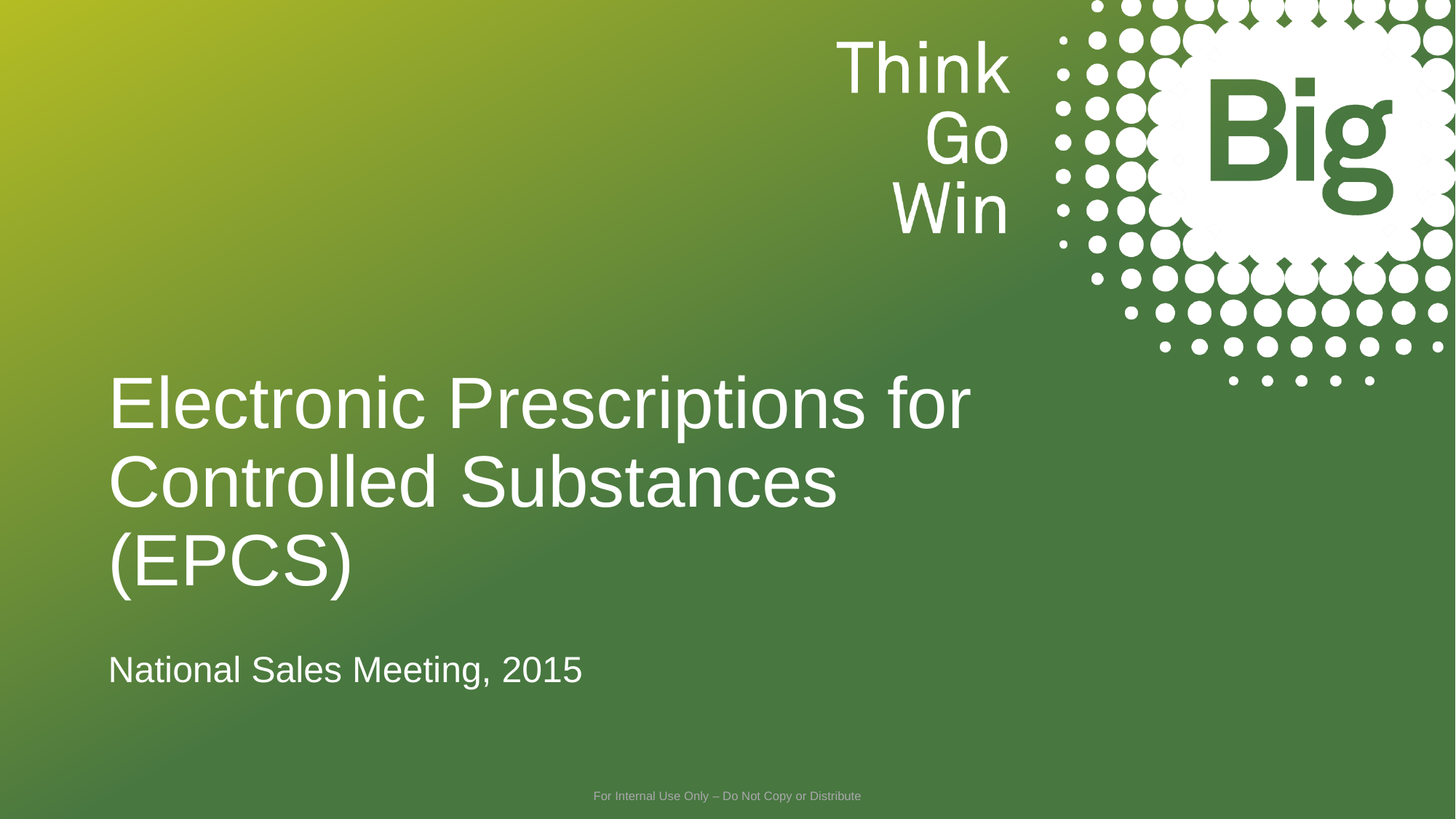

# Electronic Prescriptions for Controlled Substances (EPCS)
National Sales Meeting, 2015
For Internal Use Only – Do Not Copy or Distribute